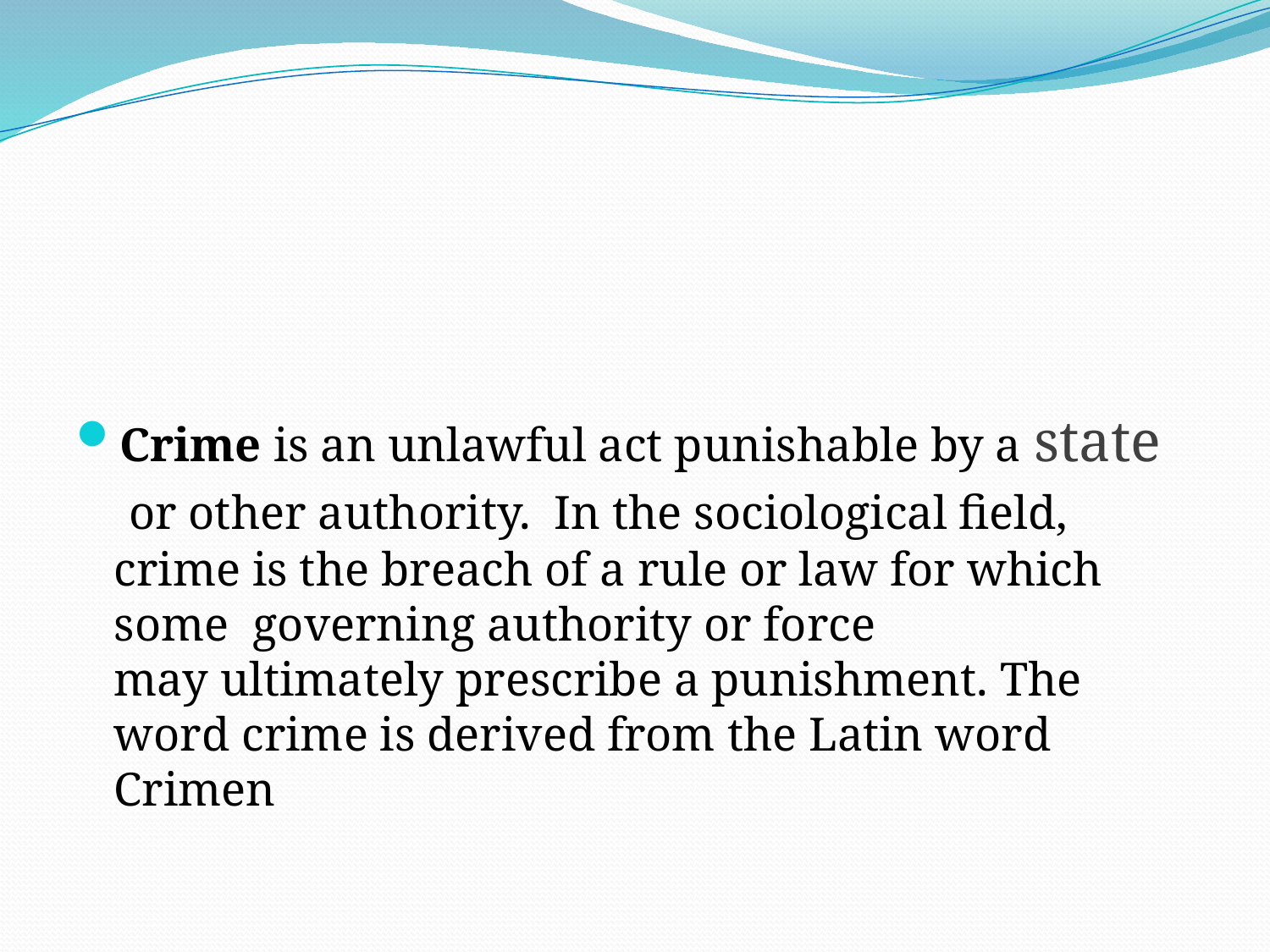

#

Crime is an unlawful act punishable by a state  or other authority.  In the sociological field, crime is the breach of a rule or law for which some  governing authority or force may ultimately prescribe a punishment. The word crime is derived from the Latin word Crimen